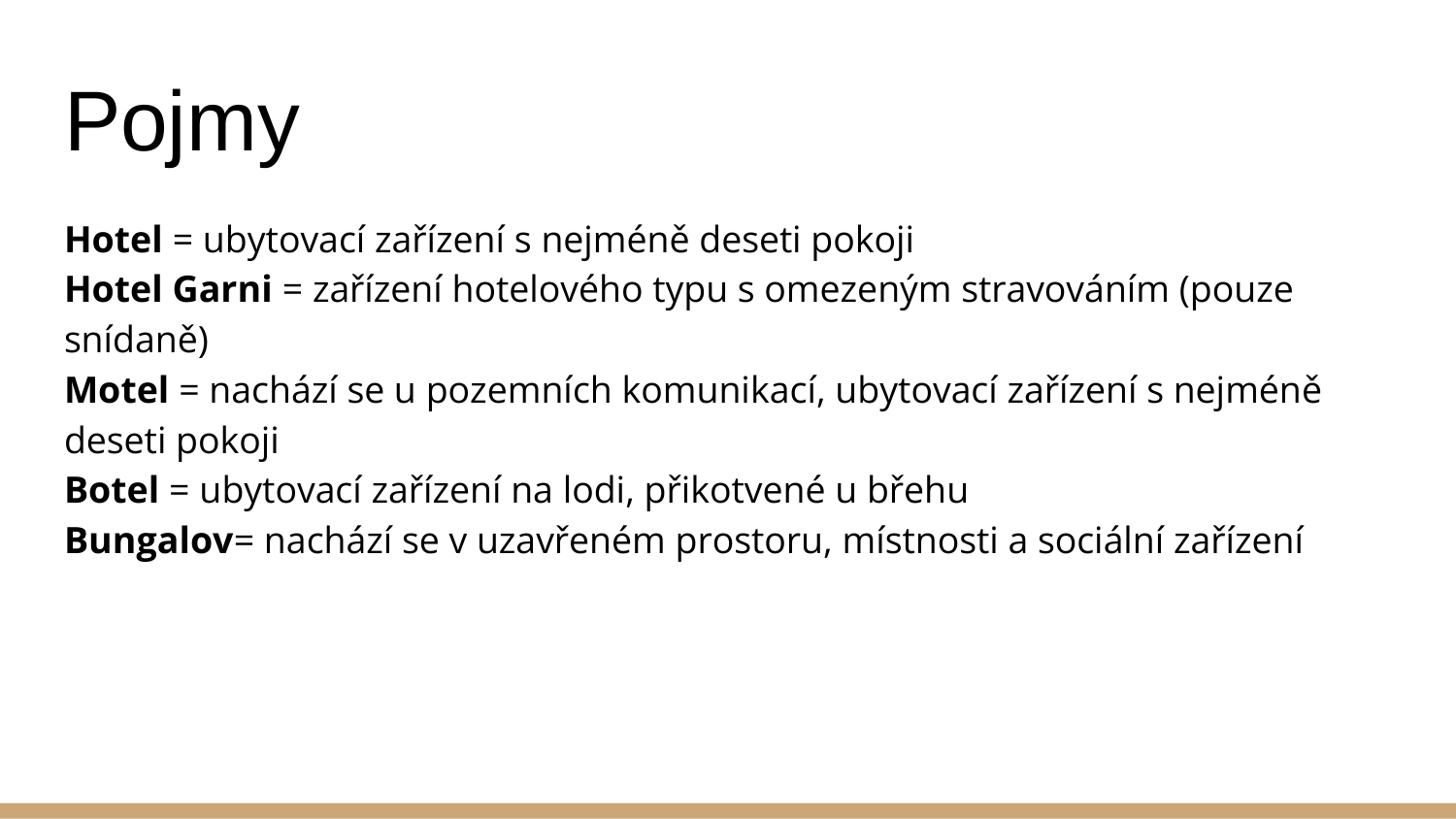

# Pojmy
Hotel = ubytovací zařízení s nejméně deseti pokoji
Hotel Garni = zařízení hotelového typu s omezeným stravováním (pouze snídaně)
Motel = nachází se u pozemních komunikací, ubytovací zařízení s nejméně deseti pokoji
Botel = ubytovací zařízení na lodi, přikotvené u břehu
Bungalov= nachází se v uzavřeném prostoru, místnosti a sociální zařízení